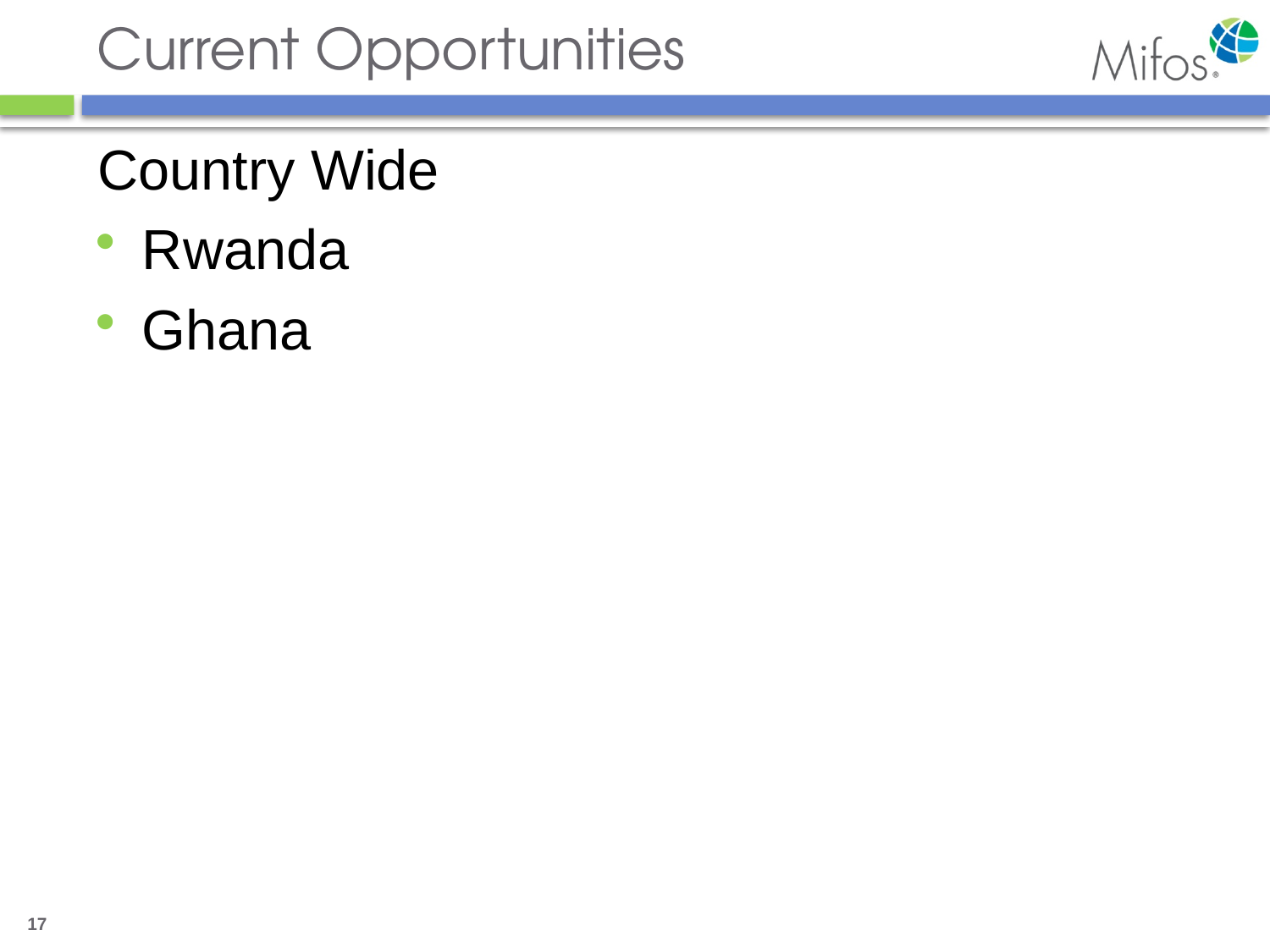

# Current Opportunities
Country Wide
Rwanda
Ghana